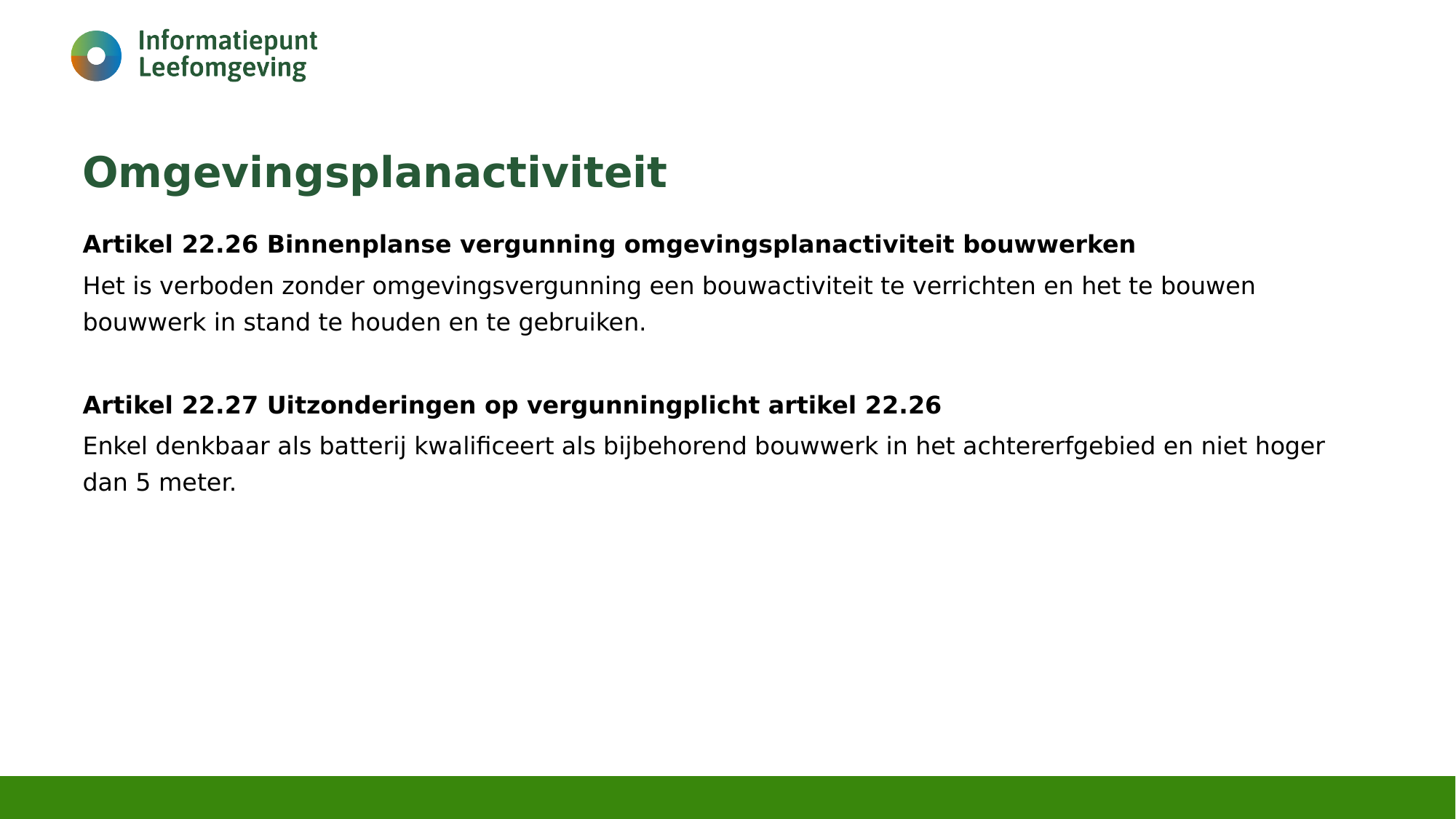

# Omgevingsplanactiviteit
Artikel 22.26 Binnenplanse vergunning omgevingsplanactiviteit bouwwerken
Het is verboden zonder omgevingsvergunning een bouwactiviteit te verrichten en het te bouwen bouwwerk in stand te houden en te gebruiken.

Artikel 22.27 Uitzonderingen op vergunningplicht artikel 22.26
Enkel denkbaar als batterij kwalificeert als bijbehorend bouwwerk in het achtererfgebied en niet hoger dan 5 meter.